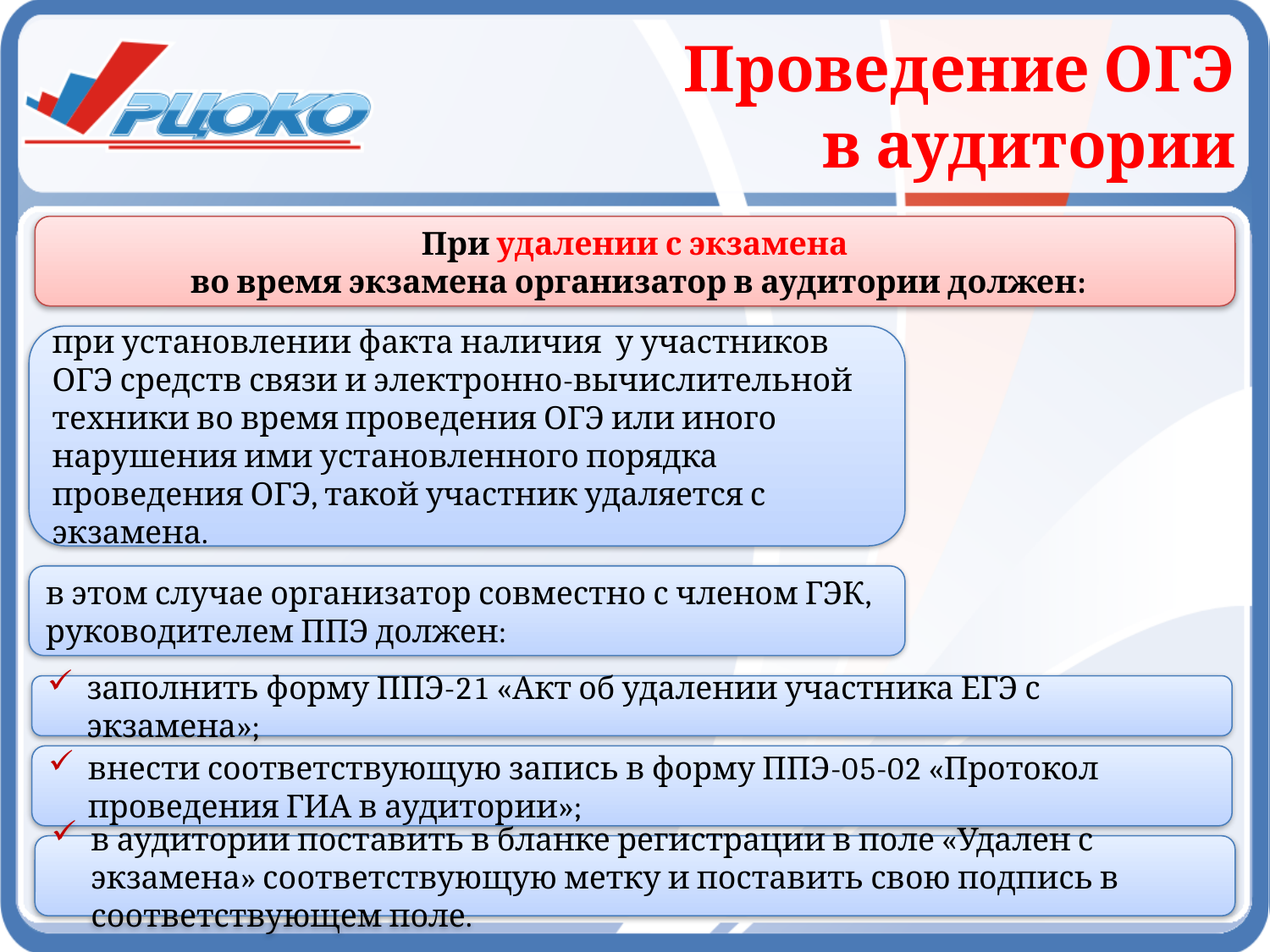

Проведение ОГЭ
 в аудитории
При удалении с экзамена
 во время экзамена организатор в аудитории должен:
при установлении факта наличия  у участников ОГЭ средств связи и электронно-вычислительной техники во время проведения ОГЭ или иного нарушения ими установленного порядка проведения ОГЭ, такой участник удаляется с экзамена.
в этом случае организатор совместно с членом ГЭК, руководителем ППЭ должен:
заполнить форму ППЭ-21 «Акт об удалении участника ЕГЭ с экзамена»;
внести соответствующую запись в форму ППЭ-05-02 «Протокол проведения ГИА в аудитории»;
в аудитории поставить в бланке регистрации в поле «Удален с экзамена» соответствующую метку и поставить свою подпись в соответствующем поле.